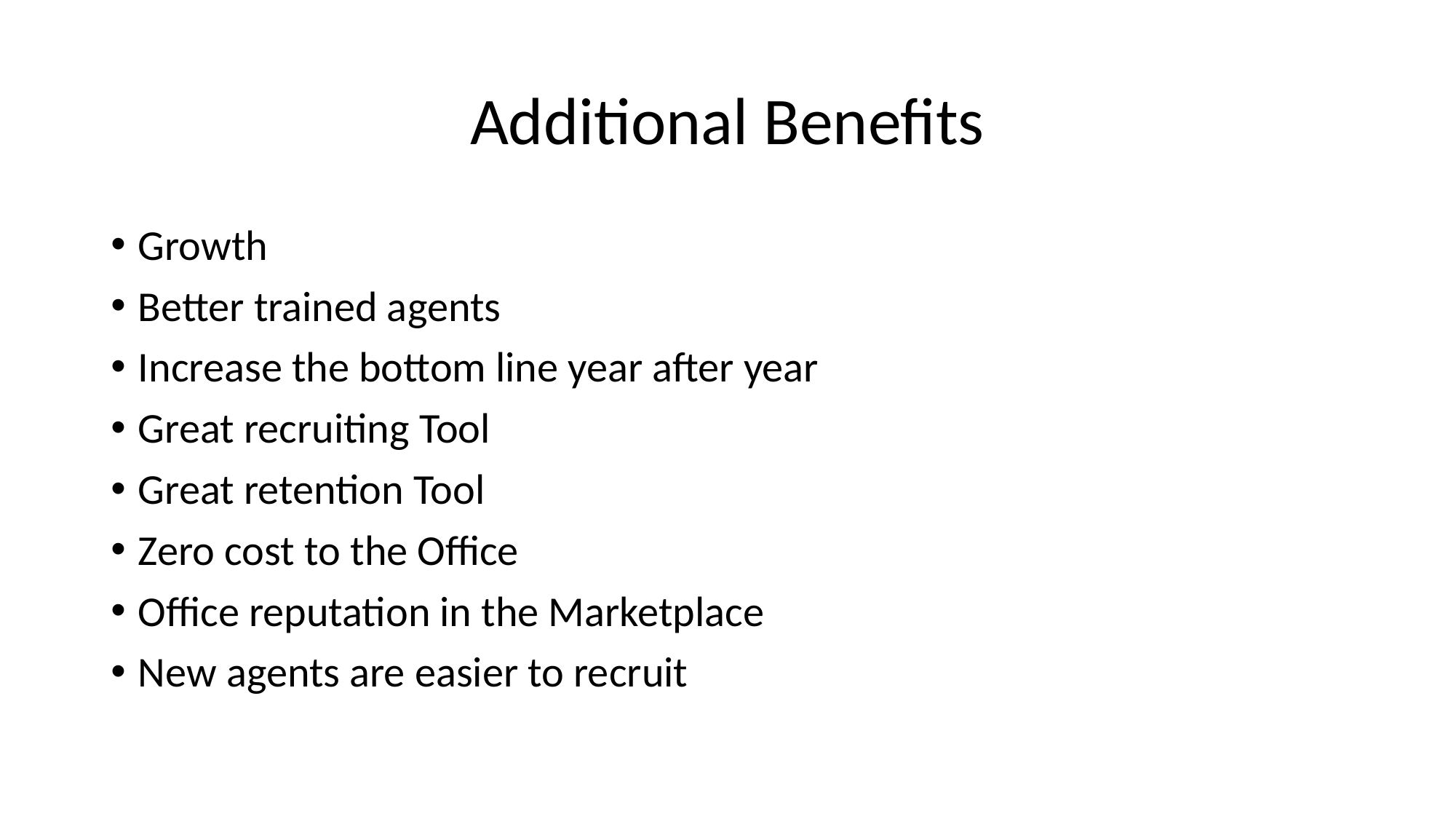

# Additional Benefits
Growth
Better trained agents
Increase the bottom line year after year
Great recruiting Tool
Great retention Tool
Zero cost to the Office
Office reputation in the Marketplace
New agents are easier to recruit